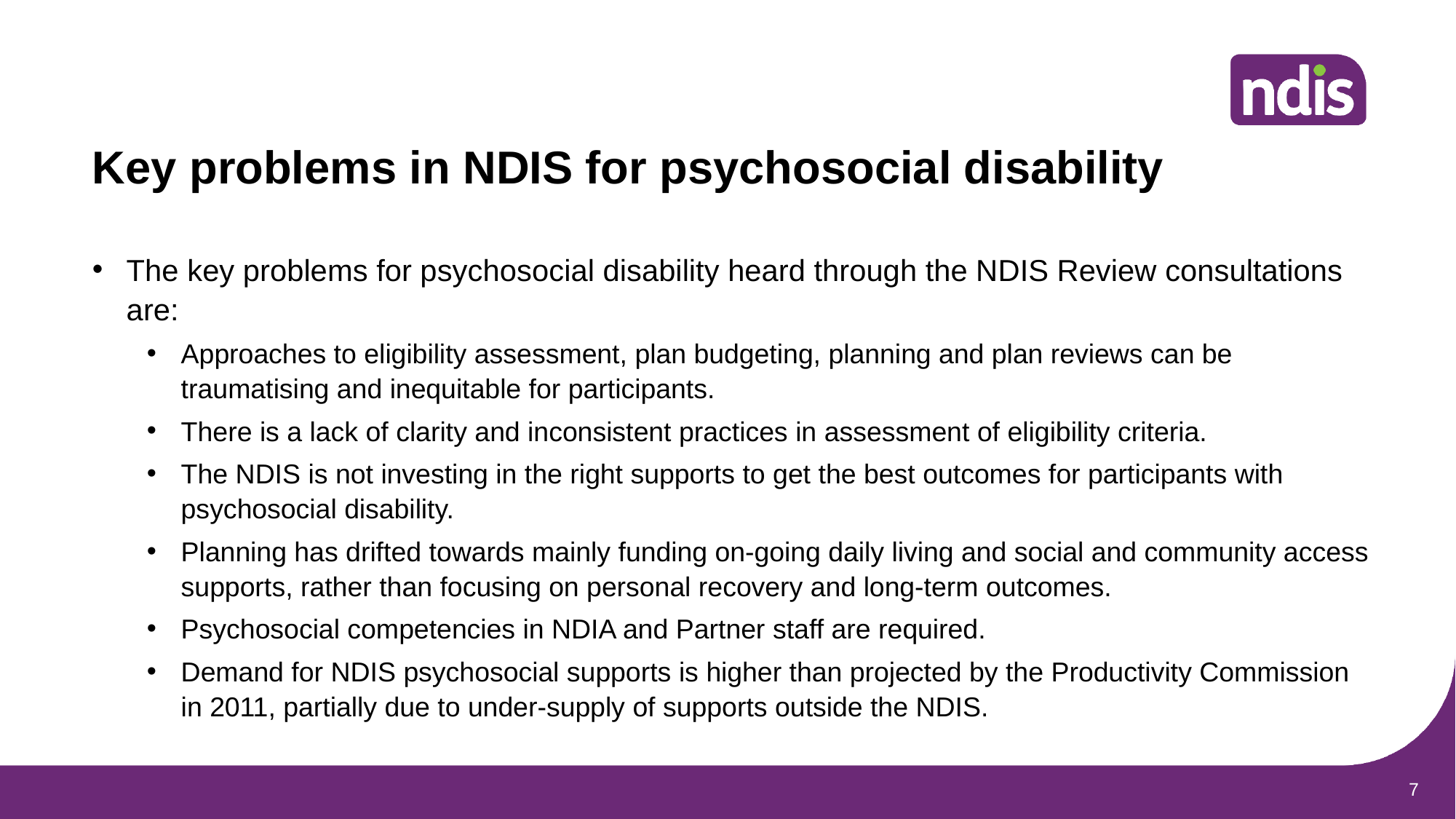

# Key problems in NDIS for psychosocial disability
The key problems for psychosocial disability heard through the NDIS Review consultations are:
Approaches to eligibility assessment, plan budgeting, planning and plan reviews can be traumatising and inequitable for participants.
There is a lack of clarity and inconsistent practices in assessment of eligibility criteria.
The NDIS is not investing in the right supports to get the best outcomes for participants with psychosocial disability.
Planning has drifted towards mainly funding on-going daily living and social and community access supports, rather than focusing on personal recovery and long-term outcomes.
Psychosocial competencies in NDIA and Partner staff are required.
Demand for NDIS psychosocial supports is higher than projected by the Productivity Commission in 2011, partially due to under-supply of supports outside the NDIS.

7